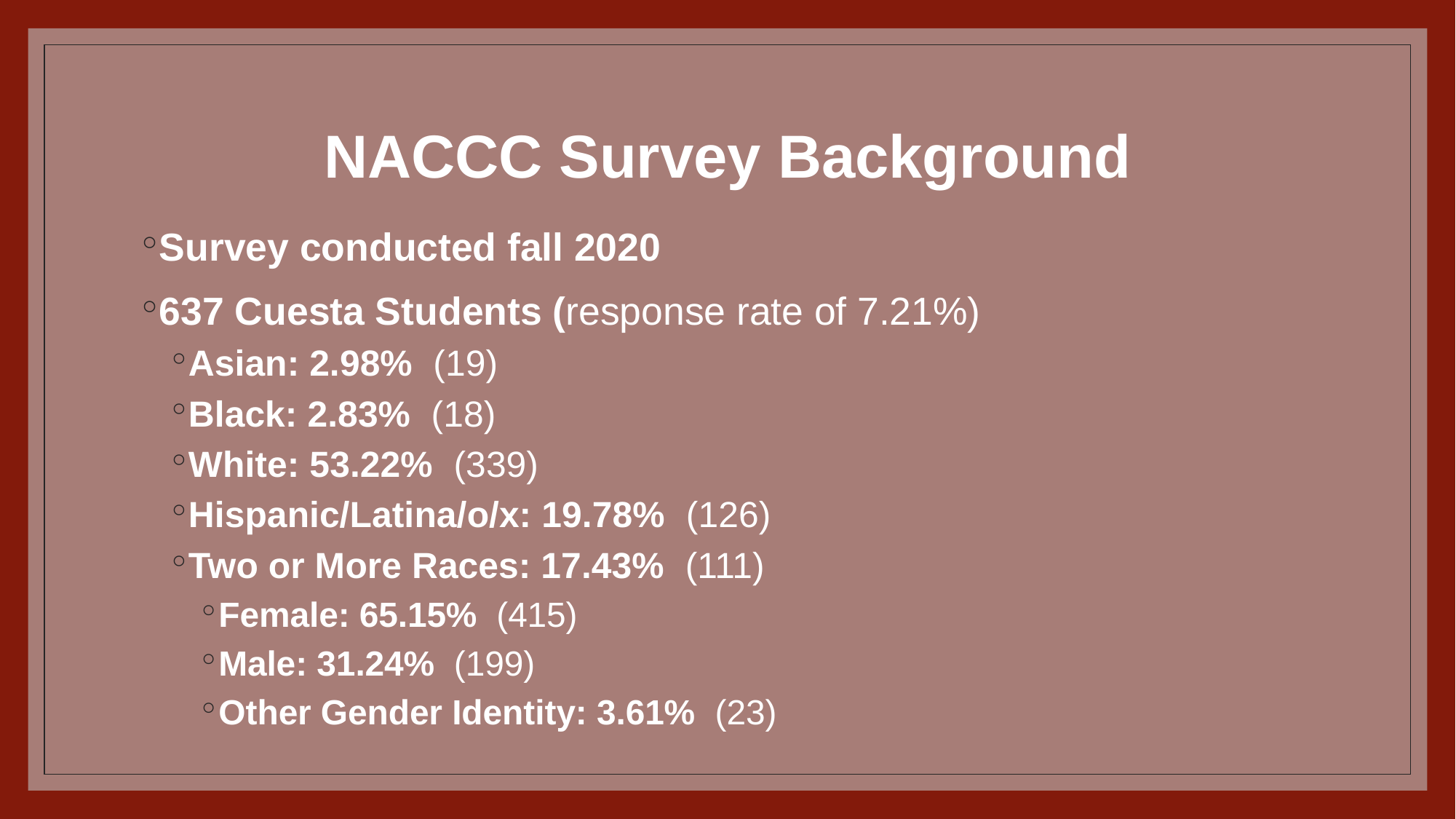

# NACCC Survey Background
Survey conducted fall 2020
637 Cuesta Students (response rate of 7.21%)
Asian: 2.98%  (19)
Black: 2.83%  (18)
White: 53.22%  (339)
Hispanic/Latina/o/x: 19.78%  (126)
Two or More Races: 17.43%  (111)
Female: 65.15%  (415)
Male: 31.24%  (199)
Other Gender Identity: 3.61%  (23)